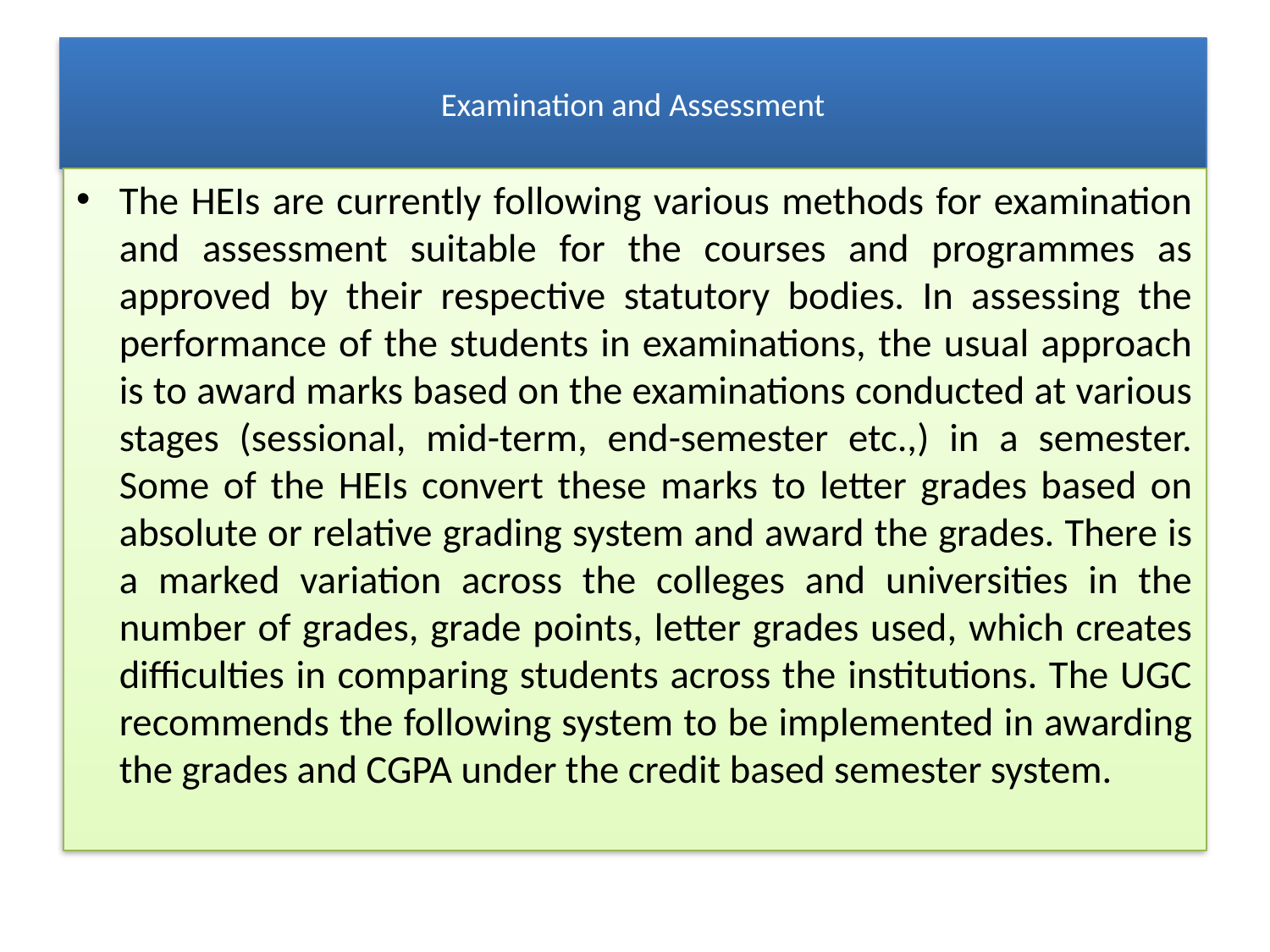

# Examination and Assessment
The HEIs are currently following various methods for examination and assessment suitable for the courses and programmes as approved by their respective statutory bodies. In assessing the performance of the students in examinations, the usual approach is to award marks based on the examinations conducted at various stages (sessional, mid-term, end-semester etc.,) in a semester. Some of the HEIs convert these marks to letter grades based on absolute or relative grading system and award the grades. There is a marked variation across the colleges and universities in the number of grades, grade points, letter grades used, which creates difficulties in comparing students across the institutions. The UGC recommends the following system to be implemented in awarding the grades and CGPA under the credit based semester system.